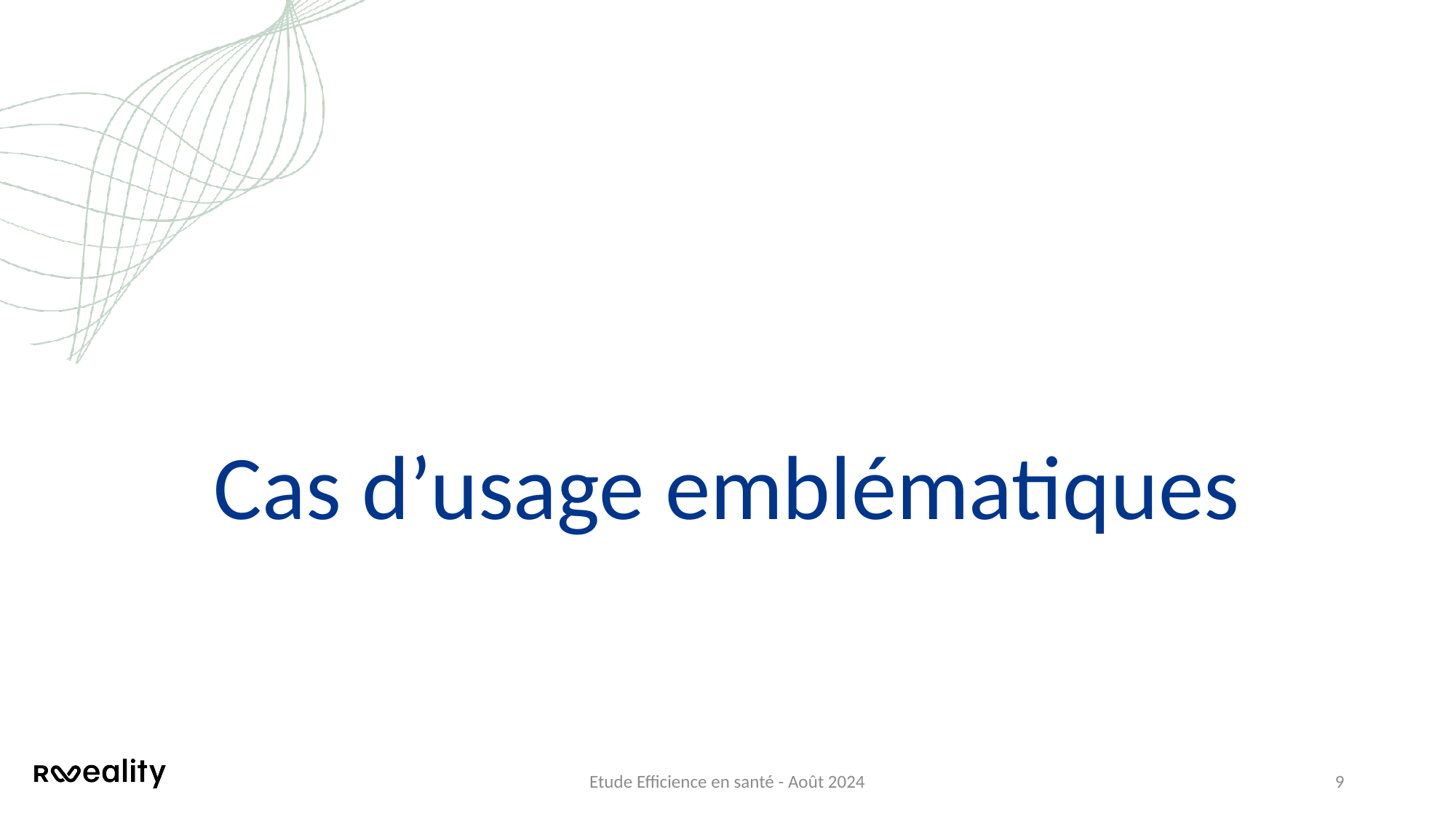

# Cas d’usage emblématiques

Etude Efficience en santé - Août 2024
9